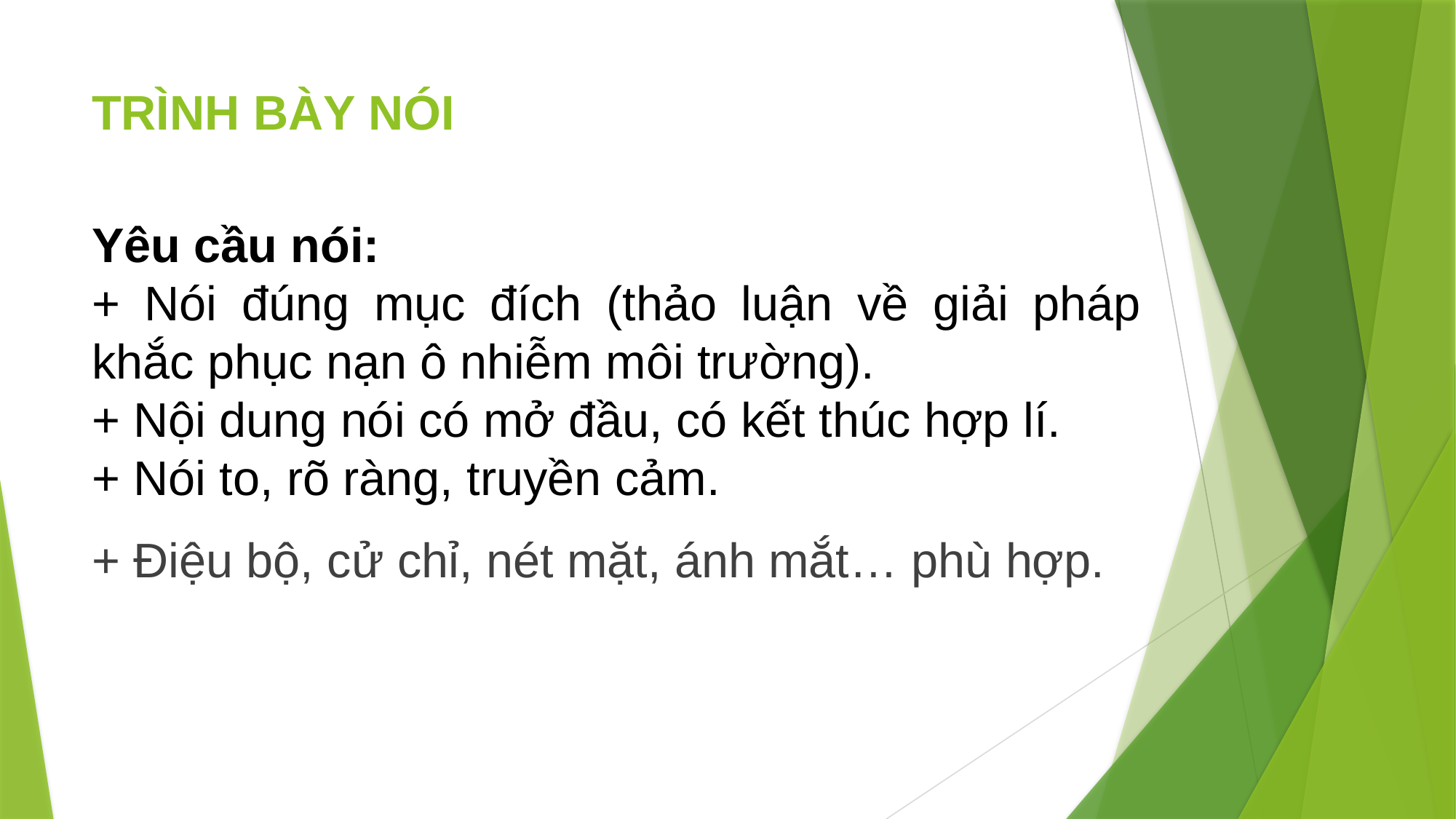

# TRÌNH BÀY NÓI
Yêu cầu nói:
+ Nói đúng mục đích (thảo luận về giải pháp khắc phục nạn ô nhiễm môi trường).
+ Nội dung nói có mở đầu, có kết thúc hợp lí.
+ Nói to, rõ ràng, truyền cảm.
+ Điệu bộ, cử chỉ, nét mặt, ánh mắt… phù hợp.